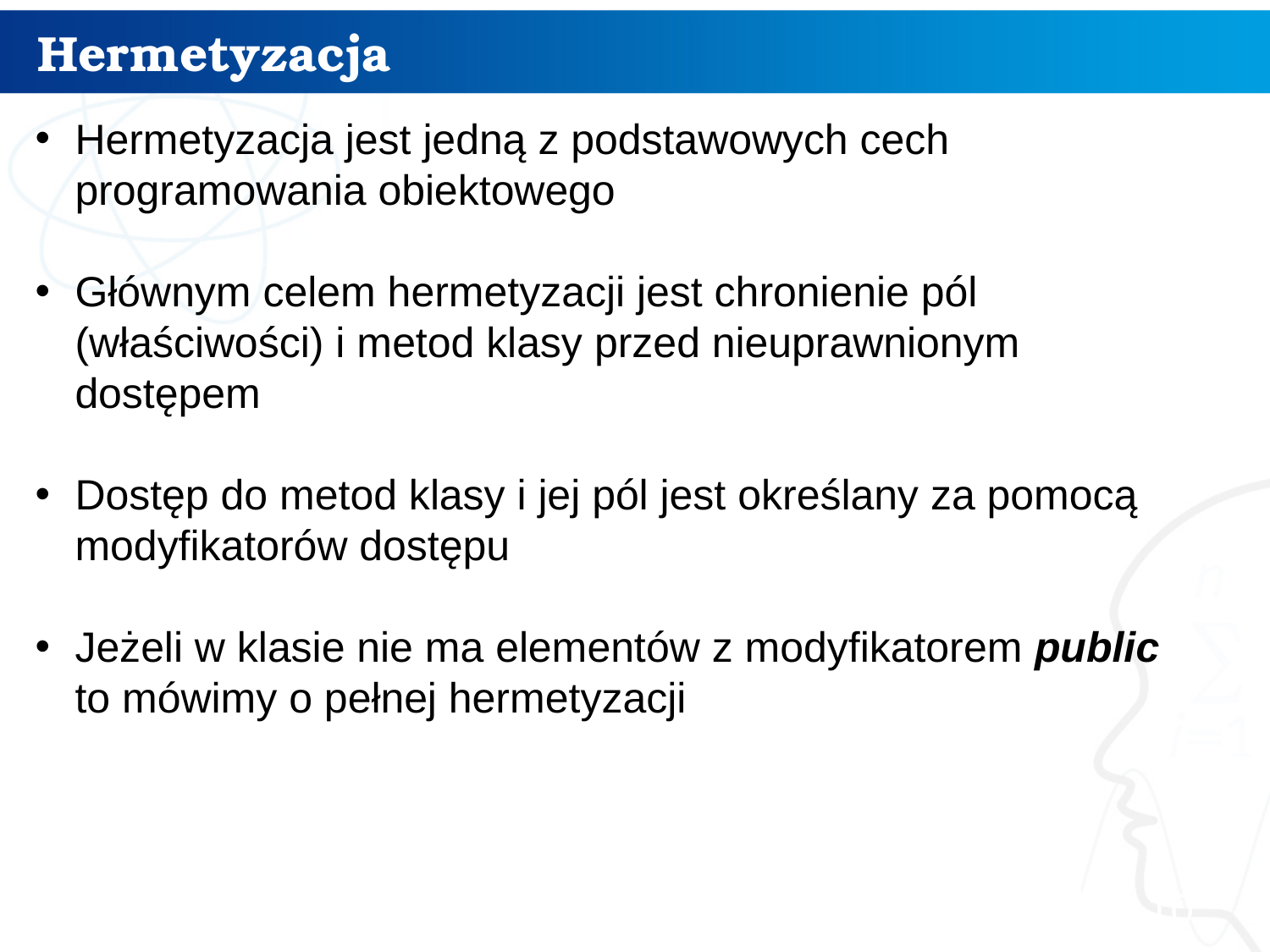

# Hermetyzacja
Hermetyzacja jest jedną z podstawowych cech programowania obiektowego

Głównym celem hermetyzacji jest chronienie pól (właściwości) i metod klasy przed nieuprawnionym dostępem

Dostęp do metod klasy i jej pól jest określany za pomocą modyfikatorów dostępu

Jeżeli w klasie nie ma elementów z modyfikatorem public to mówimy o pełnej hermetyzacji

10